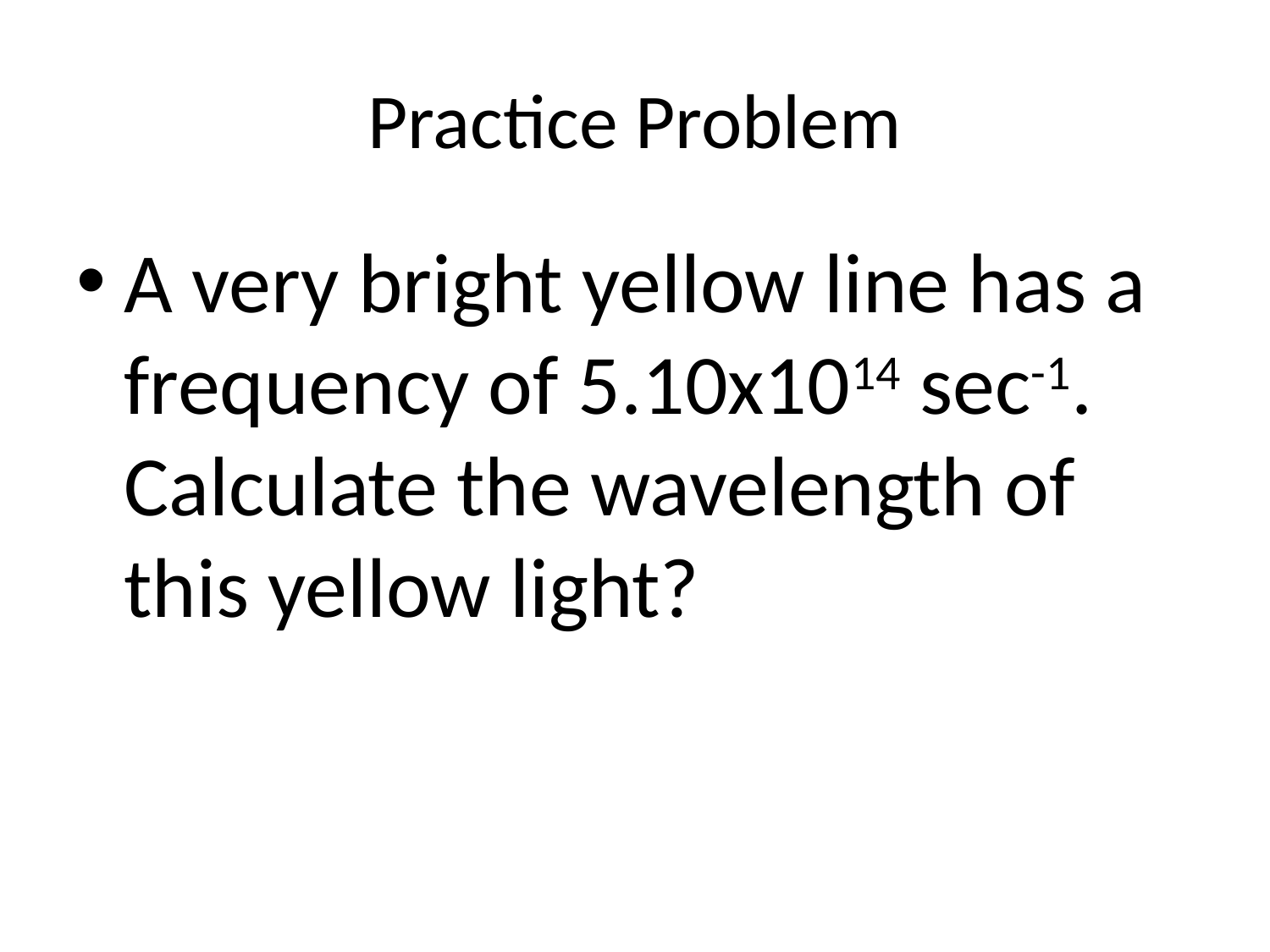

# Practice Problem
A very bright yellow line has a frequency of 5.10x1014 sec-1.  Calculate the wavelength of this yellow light?